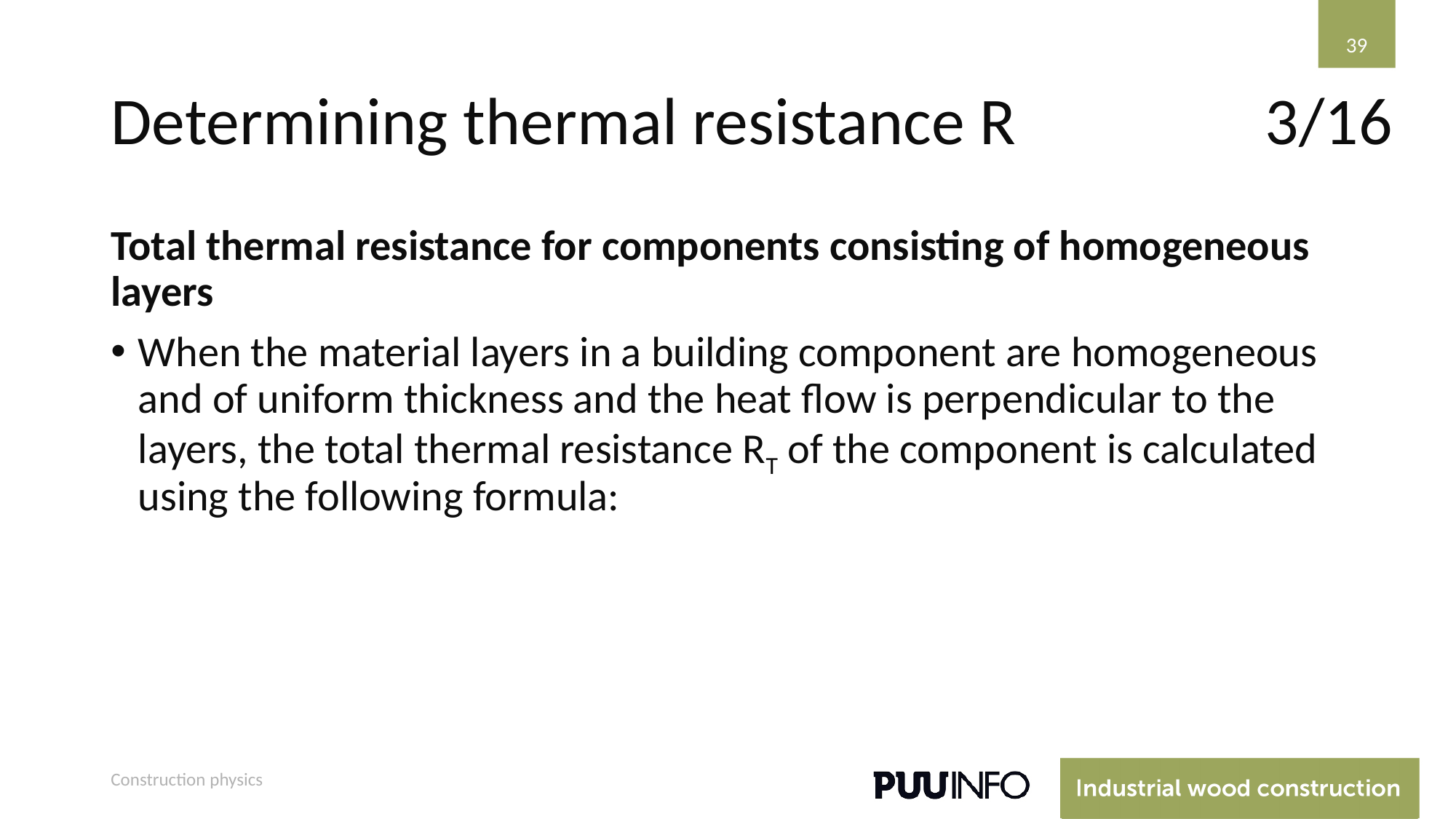

39
# Determining thermal resistance R
3/16
Total thermal resistance for components consisting of homogeneous layers
When the material layers in a building component are homogeneous and of uniform thickness and the heat flow is perpendicular to the layers, the total thermal resistance RT of the component is calculated using the following formula:

Construction physics